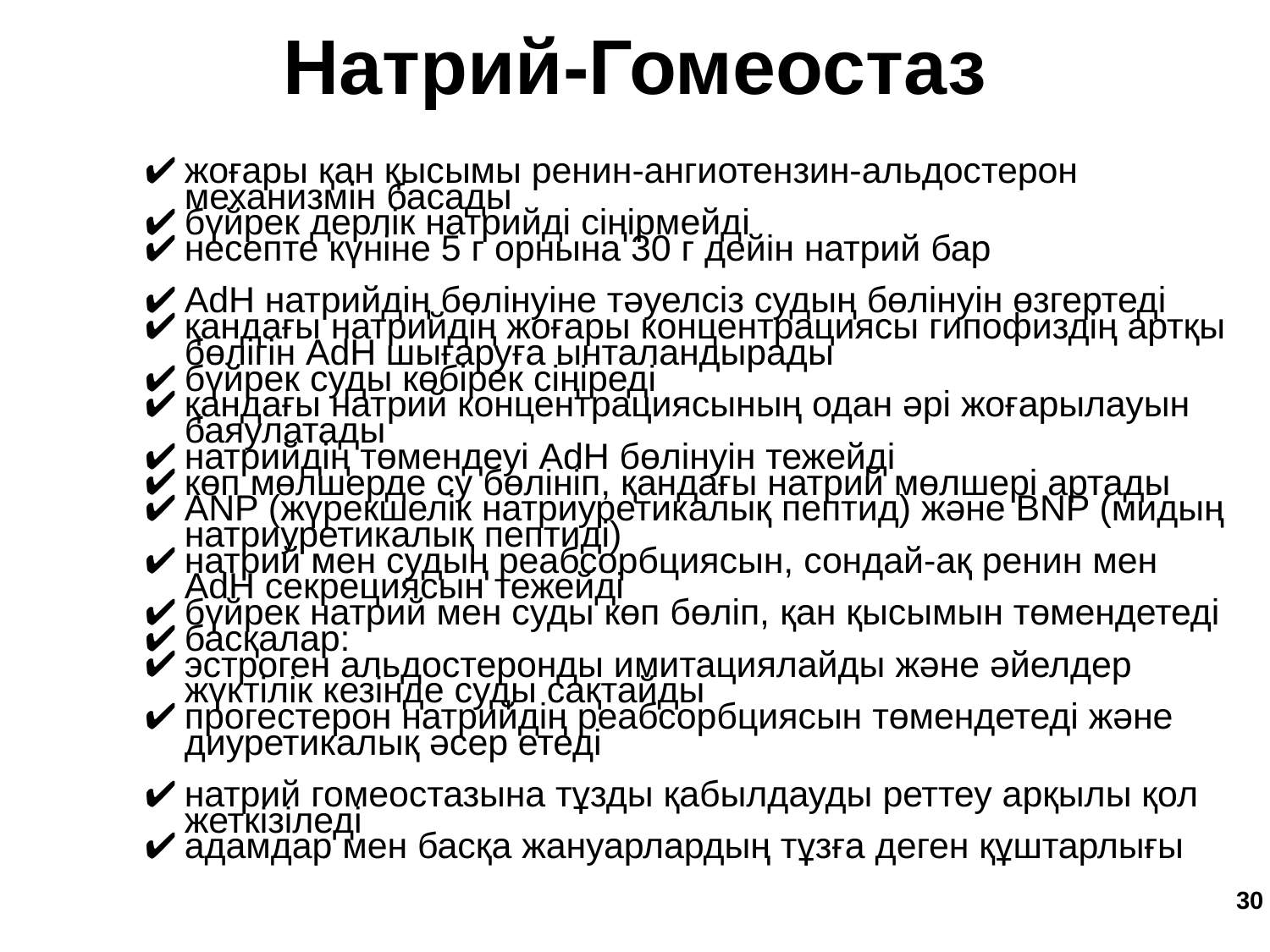

Натрий-Гомеостаз
жоғары қан қысымы ренин-ангиотензин-альдостерон механизмін басады
бүйрек дерлік натрийді сіңірмейді
несепте күніне 5 г орнына 30 г дейін натрий бар

AdH натрийдің бөлінуіне тәуелсіз судың бөлінуін өзгертеді
қандағы натрийдің жоғары концентрациясы гипофиздің артқы бөлігін AdH шығаруға ынталандырады
бүйрек суды көбірек сіңіреді
қандағы натрий концентрациясының одан әрі жоғарылауын баяулатады
натрийдің төмендеуі AdH бөлінуін тежейді
көп мөлшерде су бөлініп, қандағы натрий мөлшері артады
ANP (жүрекшелік натриуретикалық пептид) және BNP (мидың натриуретикалық пептиді)
натрий мен судың реабсорбциясын, сондай-ақ ренин мен AdH секрециясын тежейді
бүйрек натрий мен суды көп бөліп, қан қысымын төмендетеді
басқалар:
эстроген альдостеронды имитациялайды және әйелдер жүктілік кезінде суды сақтайды
прогестерон натрийдің реабсорбциясын төмендетеді және диуретикалық әсер етеді

натрий гомеостазына тұзды қабылдауды реттеу арқылы қол жеткізіледі
адамдар мен басқа жануарлардың тұзға деген құштарлығы
30